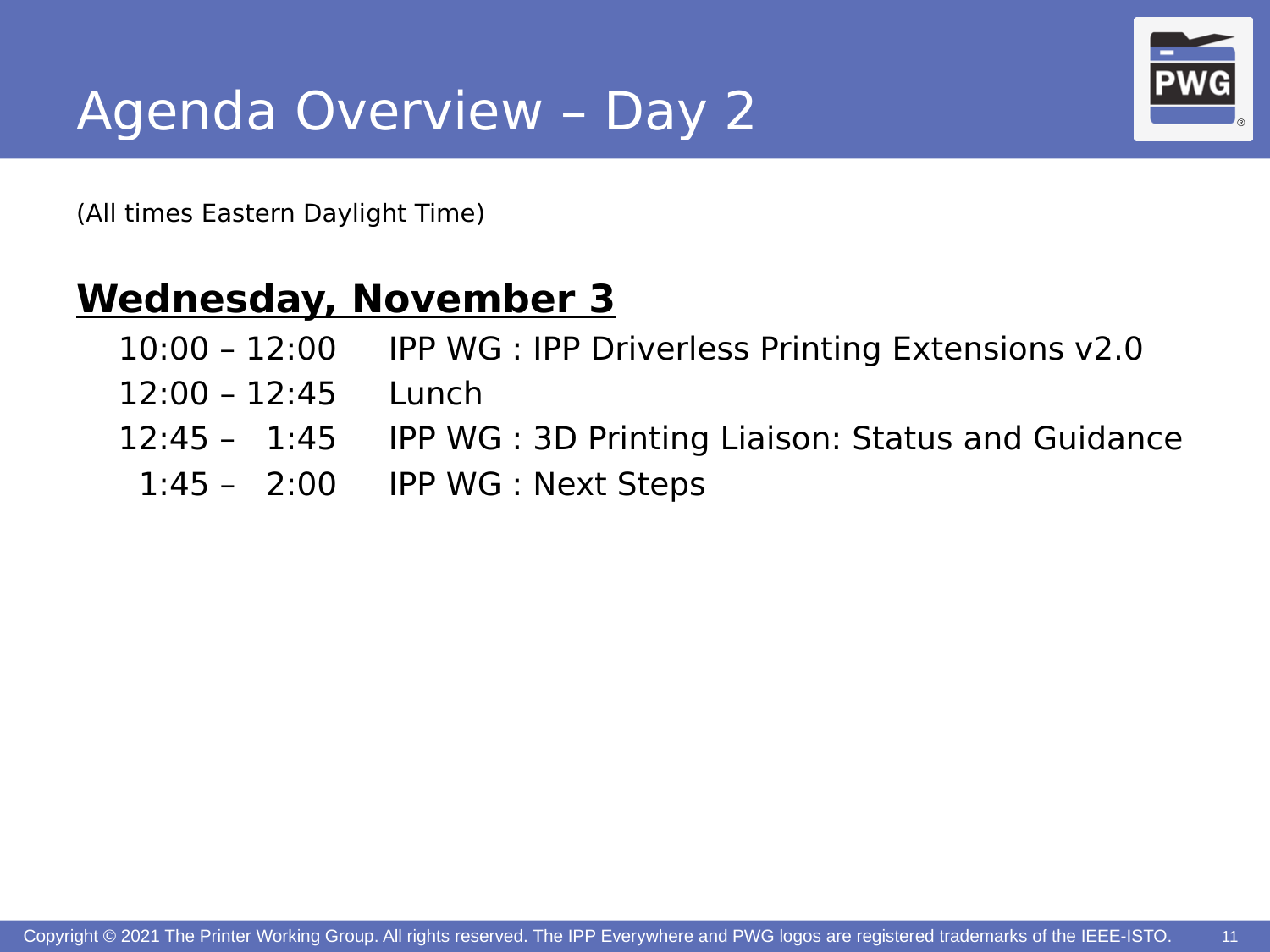

# Agenda Overview – Day 2
(All times Eastern Daylight Time)

Wednesday, November 3
10:00 – 12:00	IPP WG : IPP Driverless Printing Extensions v2.0
12:00 – 12:45	Lunch
12:45 –   1:45	IPP WG : 3D Printing Liaison: Status and Guidance
  1:45 –   2:00	IPP WG : Next Steps
11